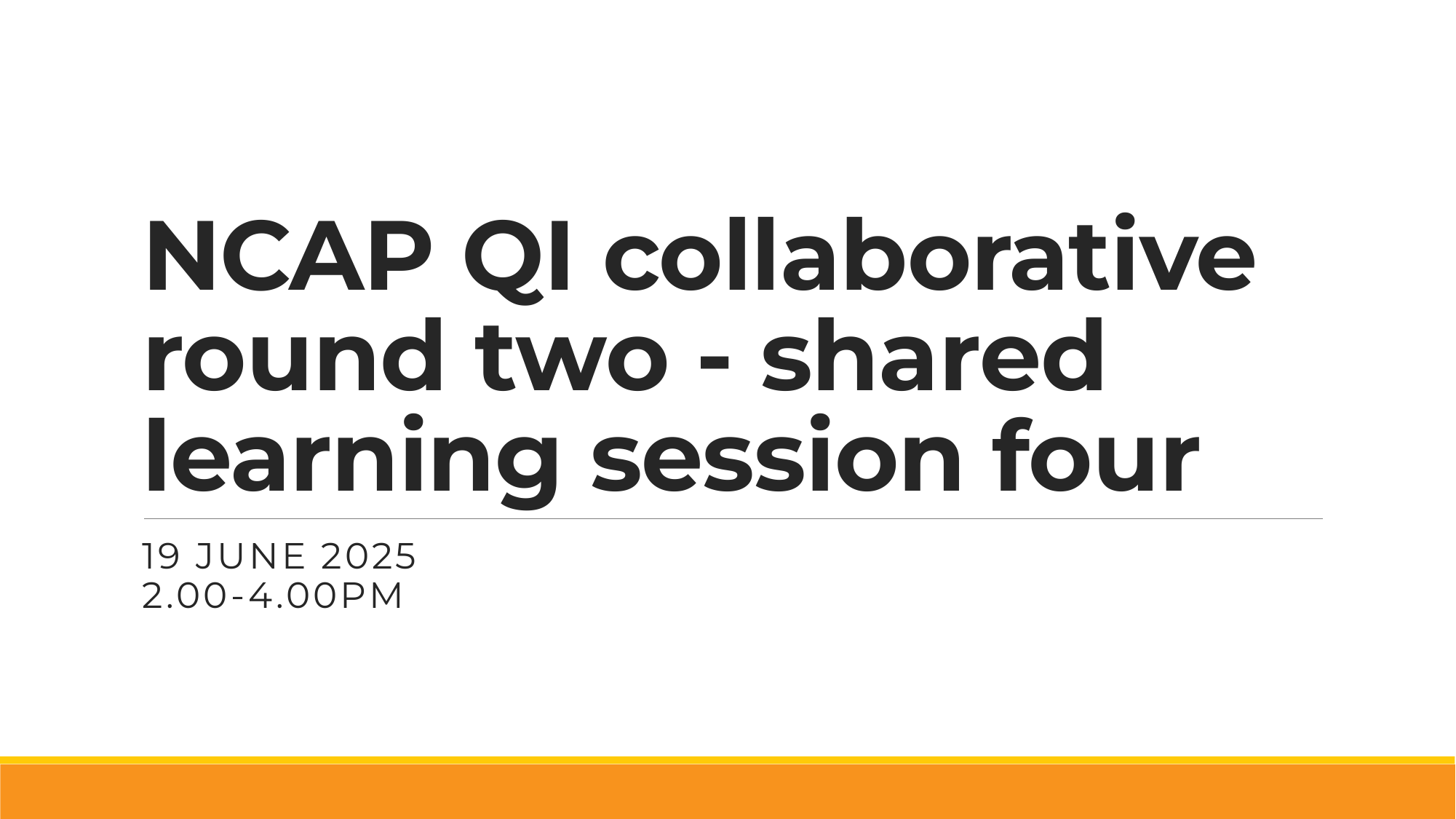

# NCAP QI collaborative round two - shared learning session four
19 June 2025
2.00-4.00pm